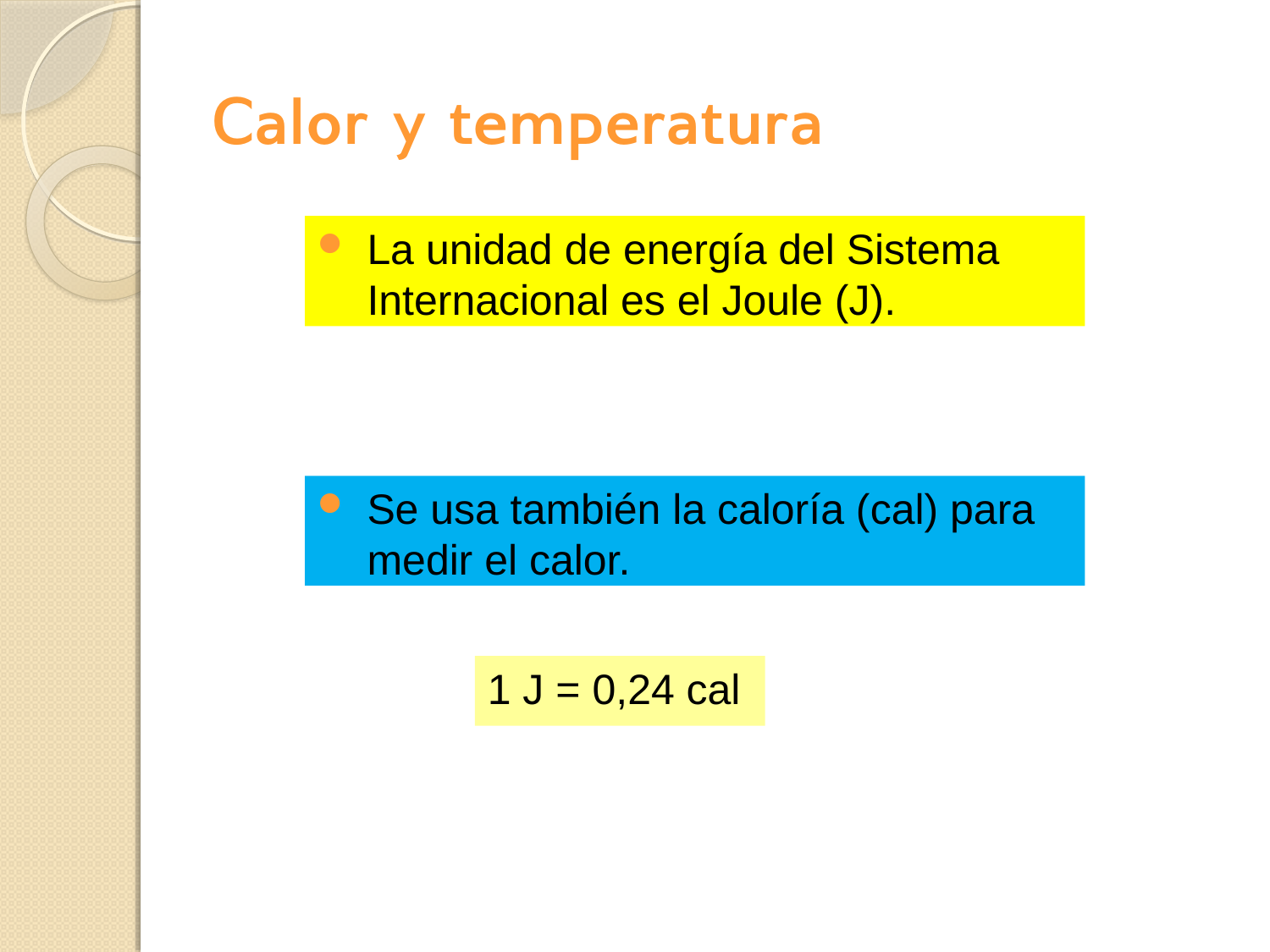

# Calor y temperatura

La unidad de energía del Sistema Internacional es el Joule (J).
Se usa también la caloría (cal) para medir el calor.
1 J = 0,24 cal